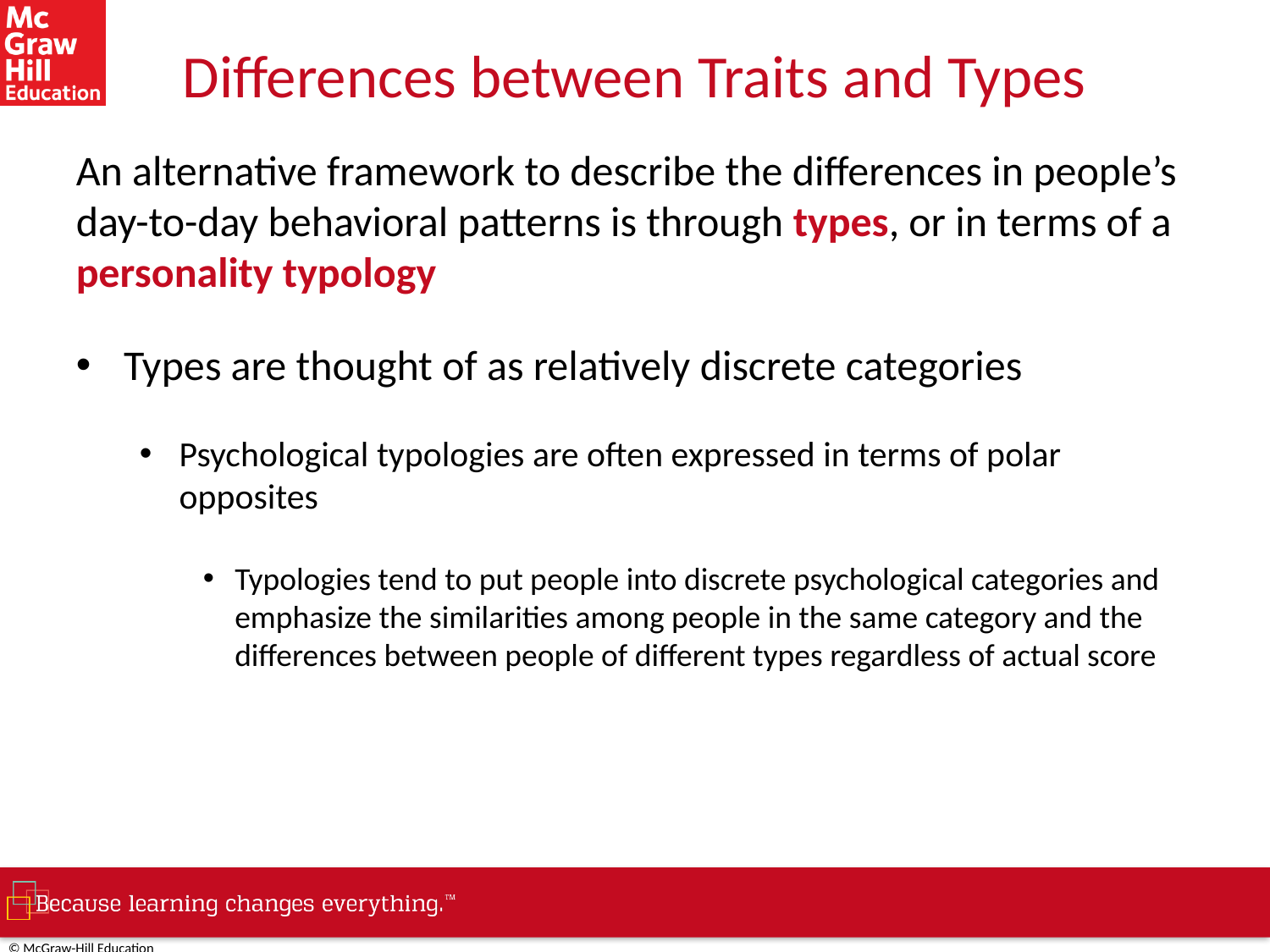

# Differences between Traits and Types
An alternative framework to describe the differences in people’s day-to-day behavioral patterns is through types, or in terms of a personality typology
Types are thought of as relatively discrete categories
Psychological typologies are often expressed in terms of polar opposites
Typologies tend to put people into discrete psychological categories and emphasize the similarities among people in the same category and the differences between people of different types regardless of actual score